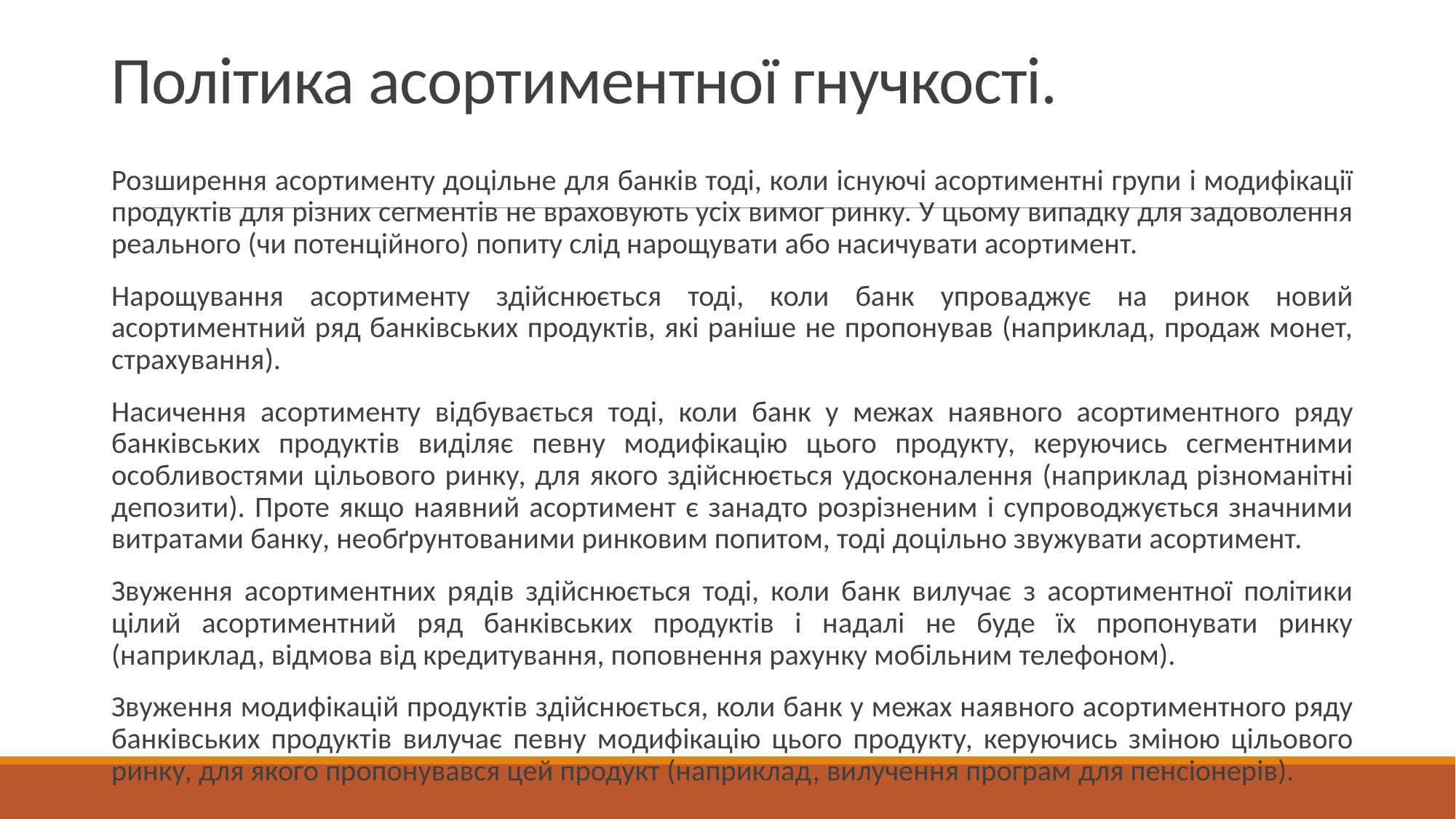

# Політика асортиментної гнучкості.
Розширення асортименту доцільне для банків тоді, коли існуючі асортиментні групи і модифікації продуктів для різних сегментів не враховують усіх вимог ринку. У цьому випадку для задоволення реального (чи потенційного) попиту слід нарощувати або насичувати асортимент.
Нарощування асортименту здійснюється тоді, коли банк упроваджує на ринок новий асортиментний ряд банківських продуктів, які раніше не пропонував (наприклад, продаж монет, страхування).
Насичення асортименту відбувається тоді, коли банк у межах наявного асортиментного ряду банківських продуктів виділяє певну модифікацію цього продукту, керуючись сегментними особливостями цільового ринку, для якого здійснюється удосконалення (наприклад різноманітні депозити). Проте якщо наявний асортимент є занадто розрізненим і супроводжується значними витратами банку, необґрунтованими ринковим попитом, тоді доцільно звужувати асортимент.
Звуження асортиментних рядів здійснюється тоді, коли банк вилучає з асортиментної політики цілий асортиментний ряд банківських продуктів і надалі не буде їх пропонувати ринку (наприклад, відмова від кредитування, поповнення рахунку мобільним телефоном).
Звуження модифікацій продуктів здійснюється, коли банк у межах наявного асортиментного ряду банківських продуктів вилучає певну модифікацію цього продукту, керуючись зміною цільового ринку, для якого пропонувався цей продукт (наприклад, вилучення програм для пенсіонерів).